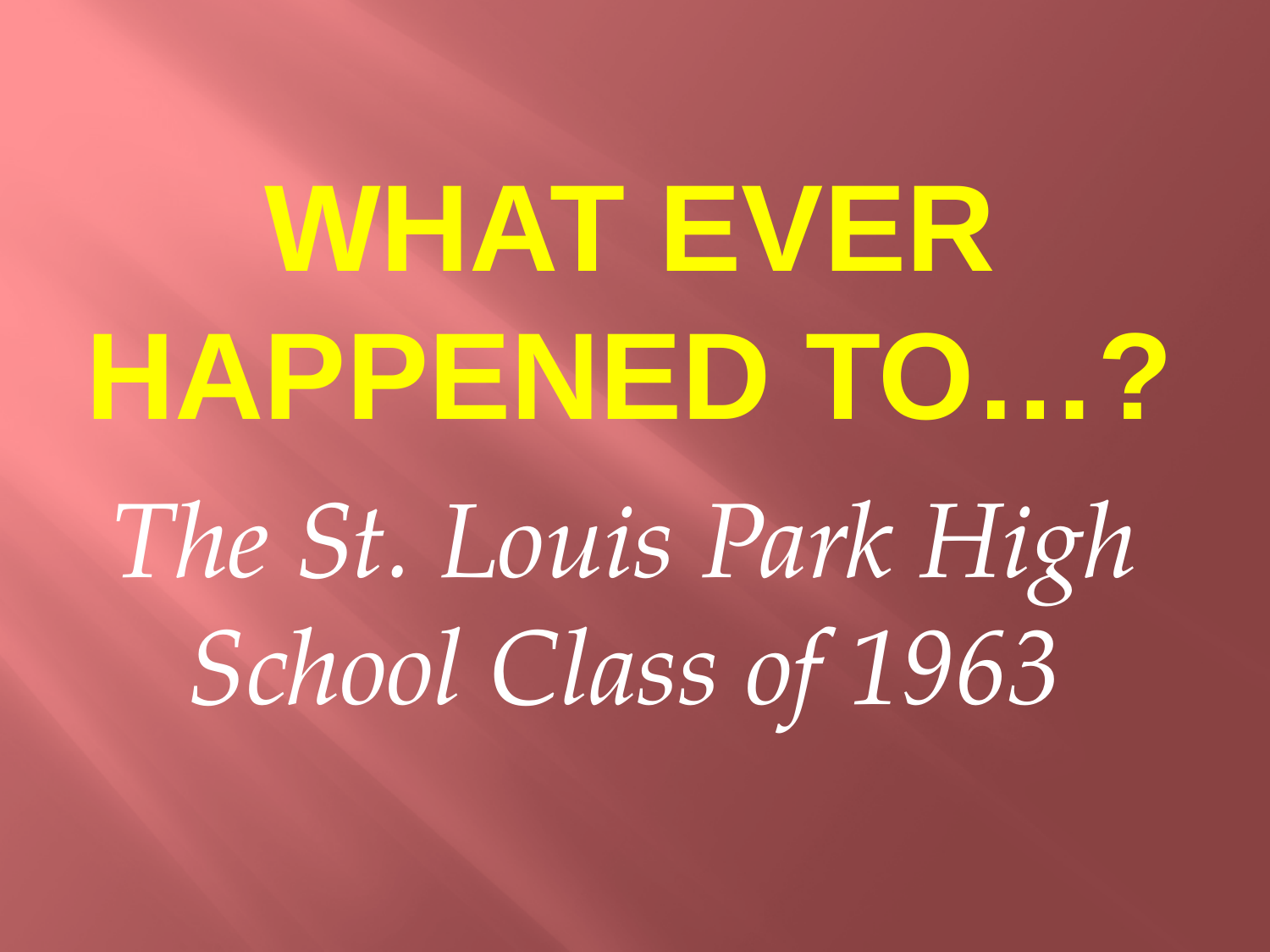

# What Ever Happened to…?
The St. Louis Park High School Class of 1963